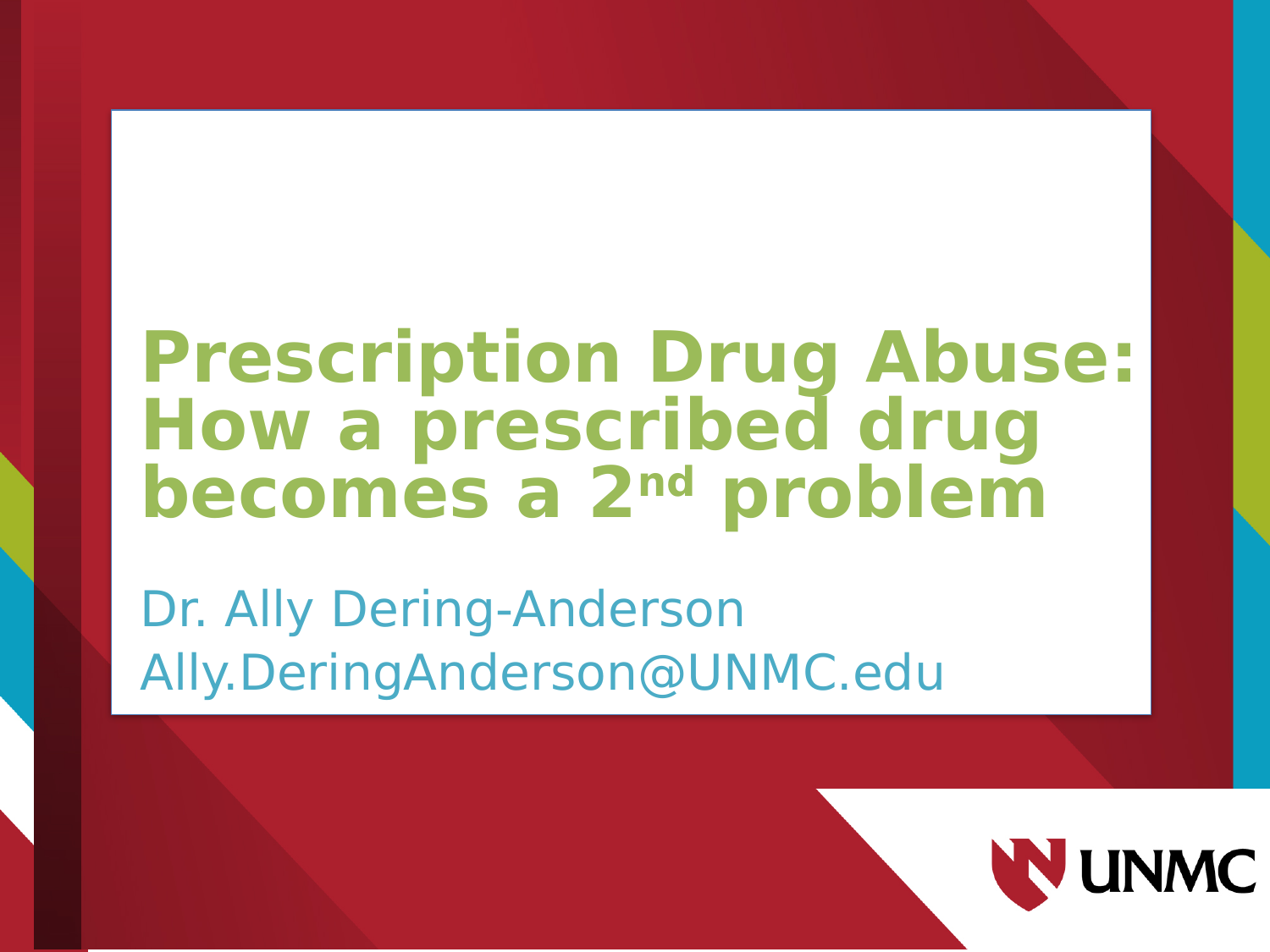

# Prescription Drug Abuse:  How a prescribed drug becomes a 2nd problem

Dr. Ally Dering-Anderson
Ally.DeringAnderson@UNMC.edu